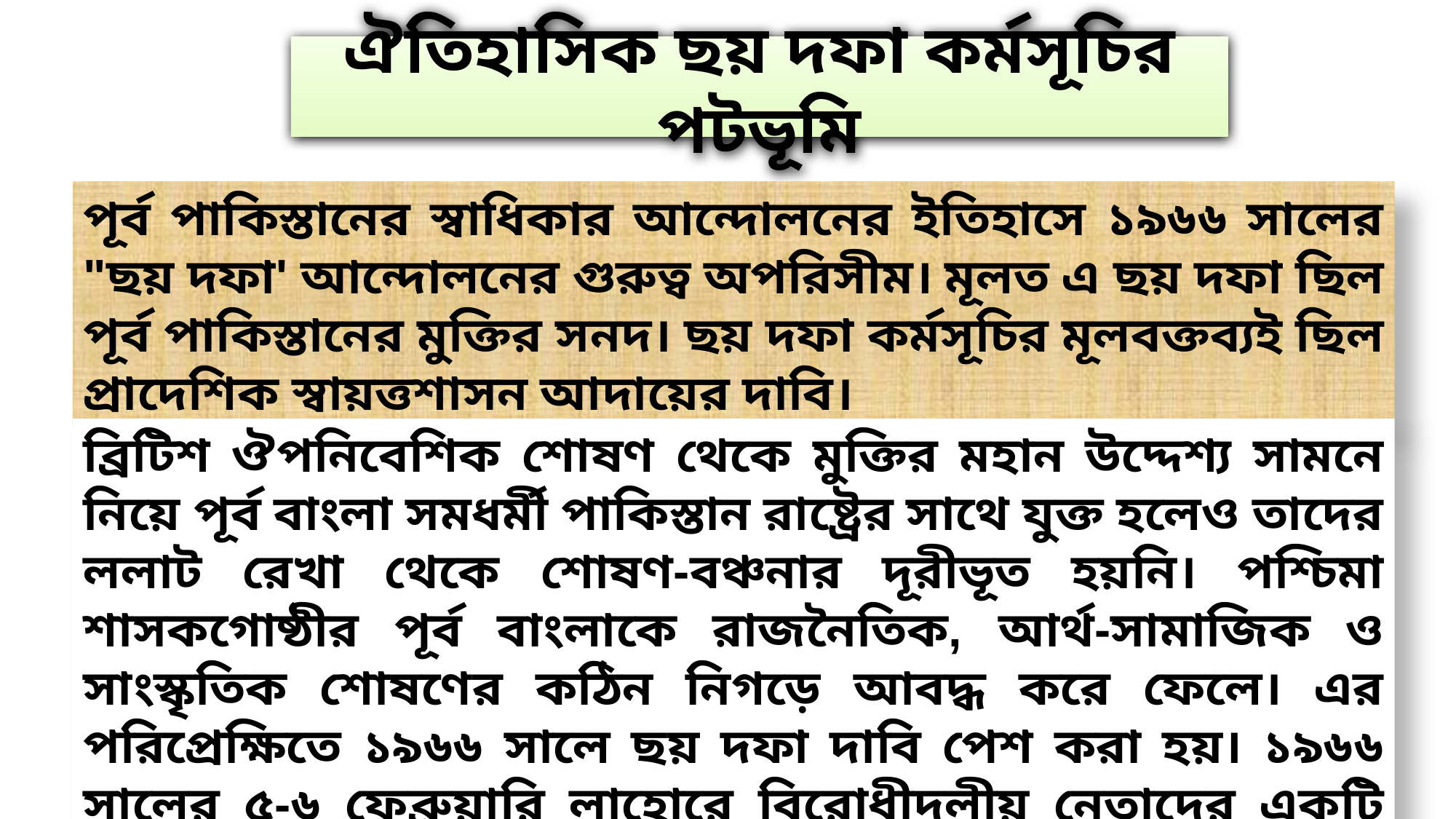

# ঐতিহাসিক ছয় দফা কর্মসূচির পটভূমি
পূর্ব পাকিস্তানের স্বাধিকার আন্দোলনের ইতিহাসে ১৯৬৬ সালের "ছয় দফা' আন্দোলনের গুরুত্ব অপরিসীম। মূলত এ ছয় দফা ছিল পূর্ব পাকিস্তানের মুক্তির সনদ। ছয় দফা কর্মসূচির মূলবক্তব্যই ছিল প্রাদেশিক স্বায়ত্তশাসন আদায়ের দাবি।
ব্রিটিশ ঔপনিবেশিক শোষণ থেকে মুক্তির মহান উদ্দেশ্য সামনে নিয়ে পূর্ব বাংলা সমধর্মী পাকিস্তান রাষ্ট্রের সাথে যুক্ত হলেও তাদের ললাট রেখা থেকে শোষণ-বঞ্চনার দূরীভূত হয়নি। পশ্চিমা শাসকগোষ্ঠীর পূর্ব বাংলাকে রাজনৈতিক, আর্থ-সামাজিক ও সাংস্কৃতিক শোষণের কঠিন নিগড়ে আবদ্ধ করে ফেলে। এর পরিপ্রেক্ষিতে ১৯৬৬ সালে ছয় দফা দাবি পেশ করা হয়। ১৯৬৬ সালের ৫-৬ ফেব্রুয়ারি লাহোরে বিরোধীদলীয় নেতাদের একটি সম্মেলনে বঙ্গবন্ধু শেখ মুজিবুর রহমান ছয় দফা দাবি উত্থাপন করেন।